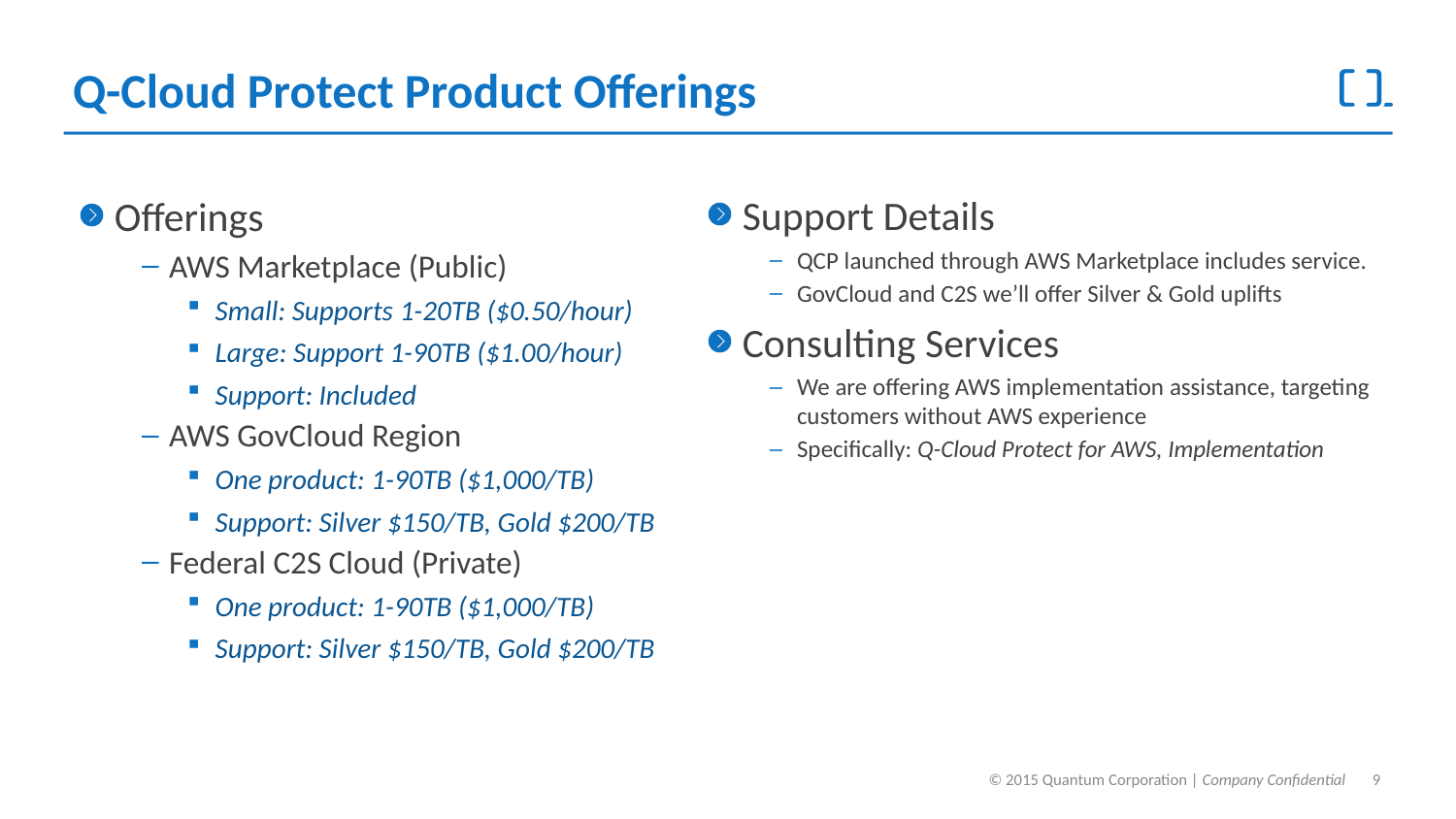

# Q-Cloud Protect Product Offerings
Support Details
QCP launched through AWS Marketplace includes service.
GovCloud and C2S we’ll offer Silver & Gold uplifts
Consulting Services
We are offering AWS implementation assistance, targeting customers without AWS experience
Specifically: Q-Cloud Protect for AWS, Implementation

Offerings
AWS Marketplace (Public)
Small: Supports 1-20TB ($0.50/hour)
Large: Support 1-90TB ($1.00/hour)
Support: Included
AWS GovCloud Region
One product: 1-90TB ($1,000/TB)
Support: Silver $150/TB, Gold $200/TB
Federal C2S Cloud (Private)
One product: 1-90TB ($1,000/TB)
Support: Silver $150/TB, Gold $200/TB